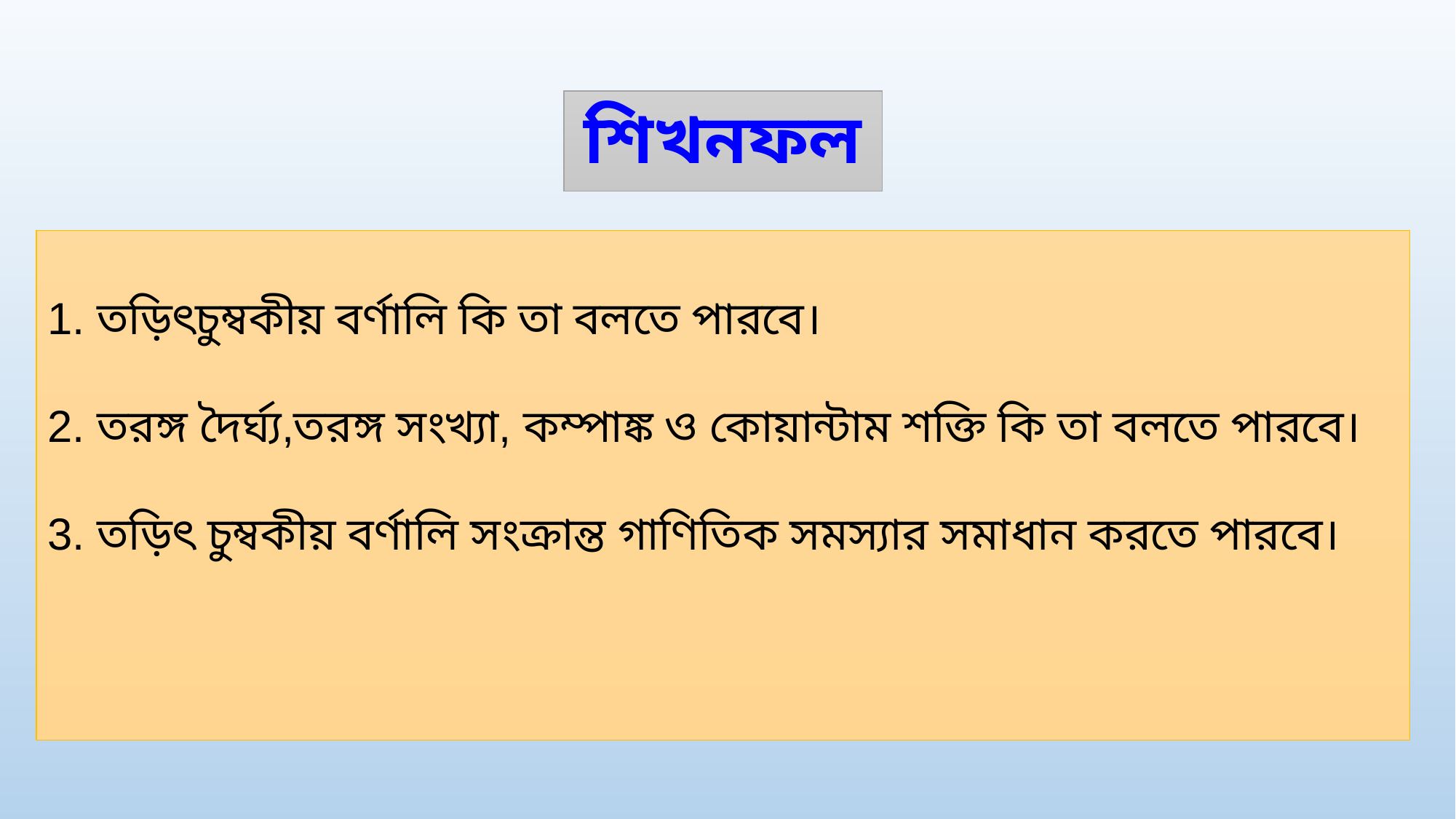

# শিখনফল
1. তড়িৎচুম্বকীয় বর্ণালি কি তা বলতে পারবে।
2. তরঙ্গ দৈর্ঘ্য,তরঙ্গ সংখ্যা, কম্পাঙ্ক ও কোয়ান্টাম শক্তি কি তা বলতে পারবে।
3. তড়িৎ চুম্বকীয় বর্ণালি সংক্রান্ত গাণিতিক সমস্যার সমাধান করতে পারবে।